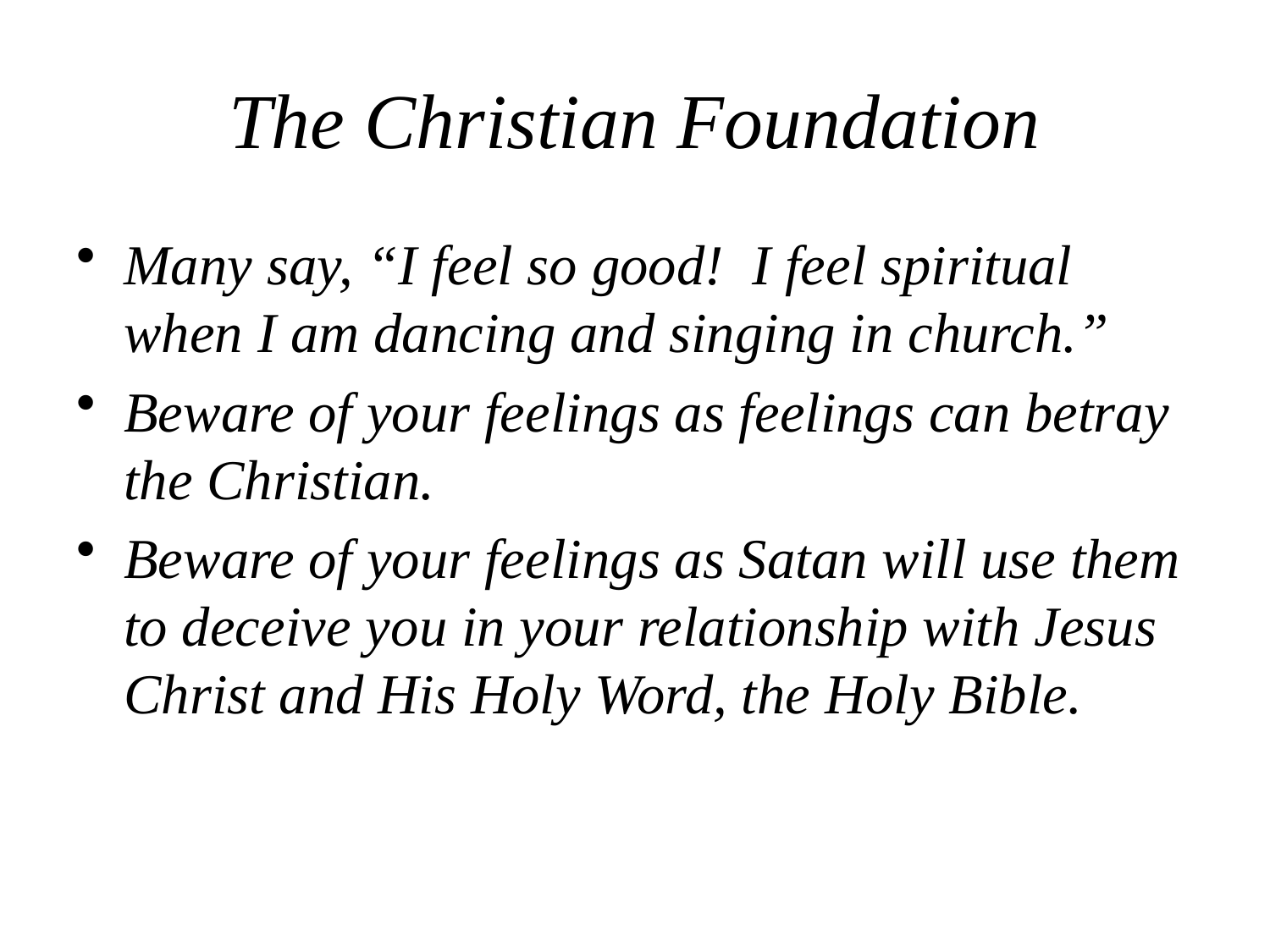

# The Christian Foundation
Many say, “I feel so good!  I feel spiritual when I am dancing and singing in church.”
Beware of your feelings as feelings can betray the Christian.
Beware of your feelings as Satan will use them to deceive you in your relationship with Jesus Christ and His Holy Word, the Holy Bible.